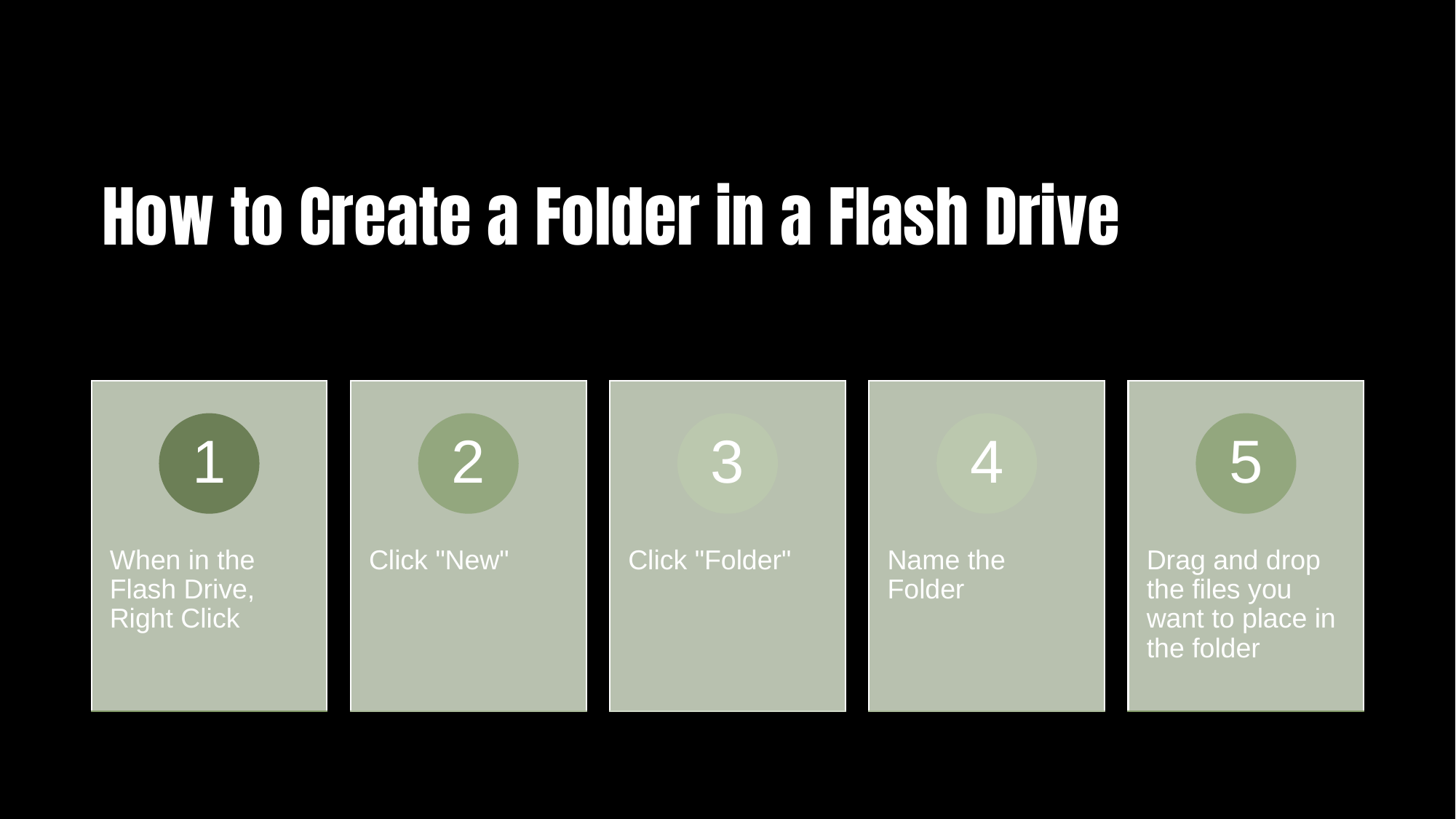

# How to Create a Folder in a Flash Drive
When in the Flash Drive, Right Click
1
Click "New"
2
Click "Folder"
3
Name the Folder
4
Drag and drop the files you want to place in the folder
5